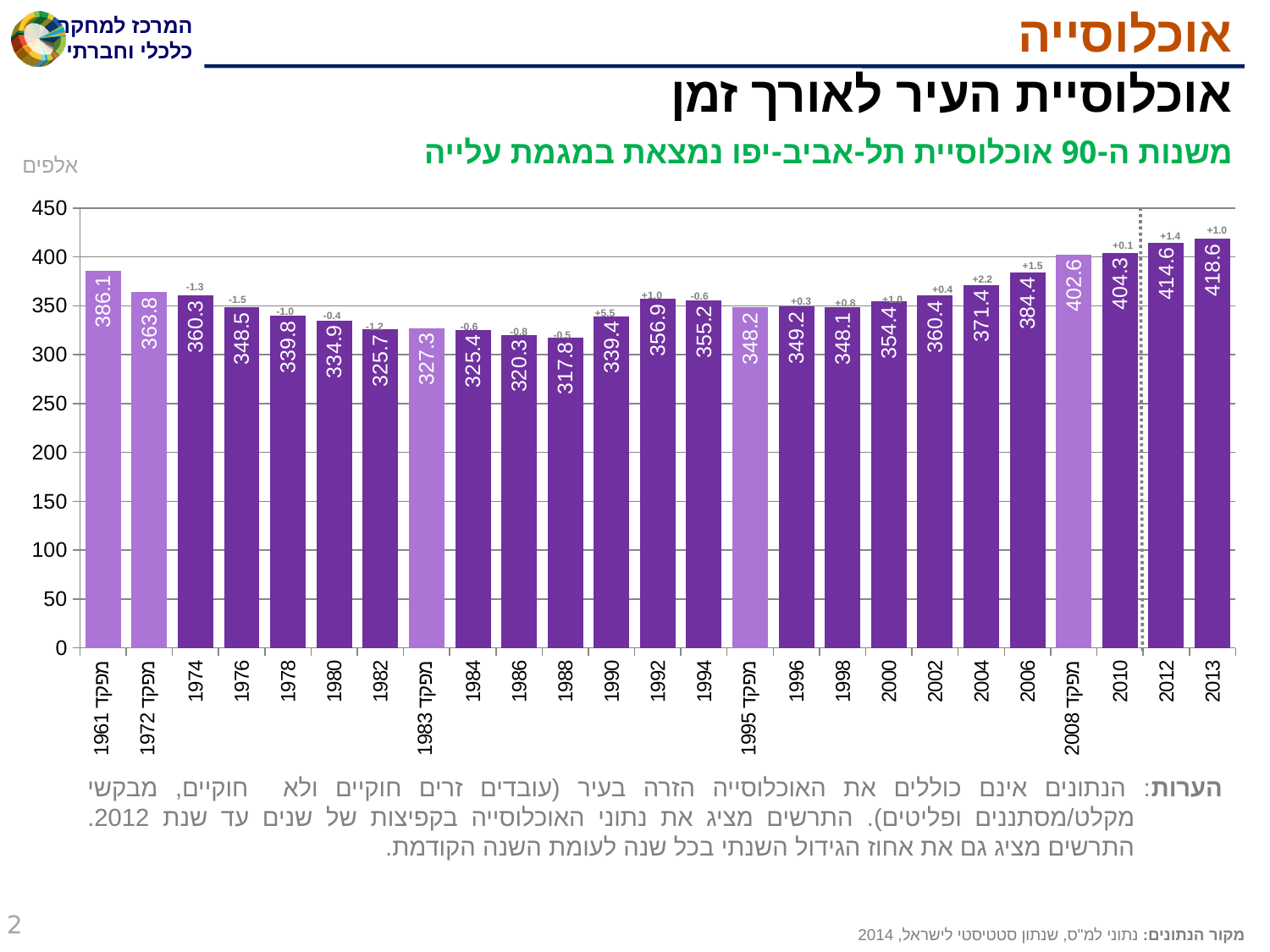

# אוכלוסייה
אוכלוסיית העיר לאורך זמן
משנות ה-90 אוכלוסיית תל-אביב-יפו נמצאת במגמת עלייה
אלפים

### Chart

| Category |  |
|---|---|
| 1961 מפקד | 386.1 |
| 1972 מפקד | 363.8 |
| 1974 | 360.3 |
| 1976 | 348.5 |
| 1978 | 339.8 |
| 1980 | 334.9 |
| 1982 | 325.7 |
| 1983 מפקד | 327.3 |
| 1984 | 325.4 |
| 1986 | 320.3 |
| 1988 | 317.8 |
| 1990 | 339.4 |
| 1992 | 356.9 |
| 1994 | 355.2 |
| 1995 מפקד | 348.2 |
| 1996 | 349.2 |
| 1998 | 348.1 |
| 2000 | 354.4 |
| 2002 | 360.4 |
| 2004 | 371.4 |
| 2006 | 384.4 |
| 2008 מפקד | 402.6 |
| 2010 | 404.3 |
| 2012 | 414.6 |
| 2013 | 418.6 |
1.0+
1.4+
0.1+
1.5+
2.2+
1.3-
0.4+
1.0+
0.6-
1.5-
1.0+
0.3+
0.8+
1.0-
5.5+
0.4-
1.2-
0.6-
0.8-
0.5-
הערות: הנתונים אינם כוללים את האוכלוסייה הזרה בעיר (עובדים זרים חוקיים ולא  חוקיים, מבקשי מקלט/מסתננים ופליטים). התרשים מציג את נתוני האוכלוסייה בקפיצות של שנים עד שנת 2012. התרשים מציג גם את אחוז הגידול השנתי בכל שנה לעומת השנה הקודמת.
2
מקור הנתונים: נתוני למ"ס, שנתון סטטיסטי לישראל, 2014